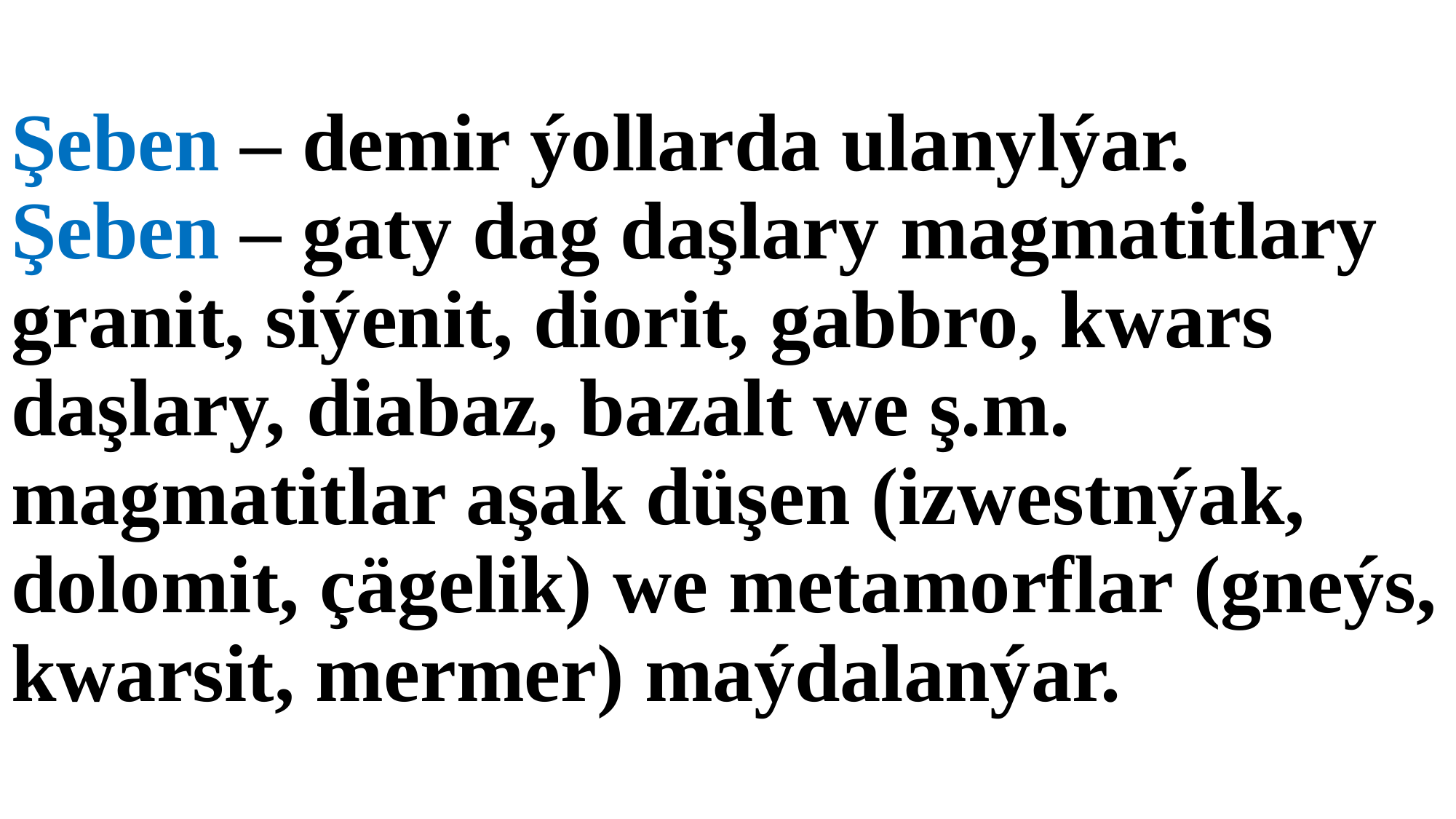

# Şeben – demir ýollarda ulanylýar. Şeben – gaty dag daşlary magmatitlary granit, siýenit, diorit, gabbro, kwars daşlary, diabaz, bazalt we ş.m. magmatitlar aşak düşen (izwestnýak, dolomit, çägelik) we metamorflar (gneýs, kwarsit, mermer) maýdalanýar.